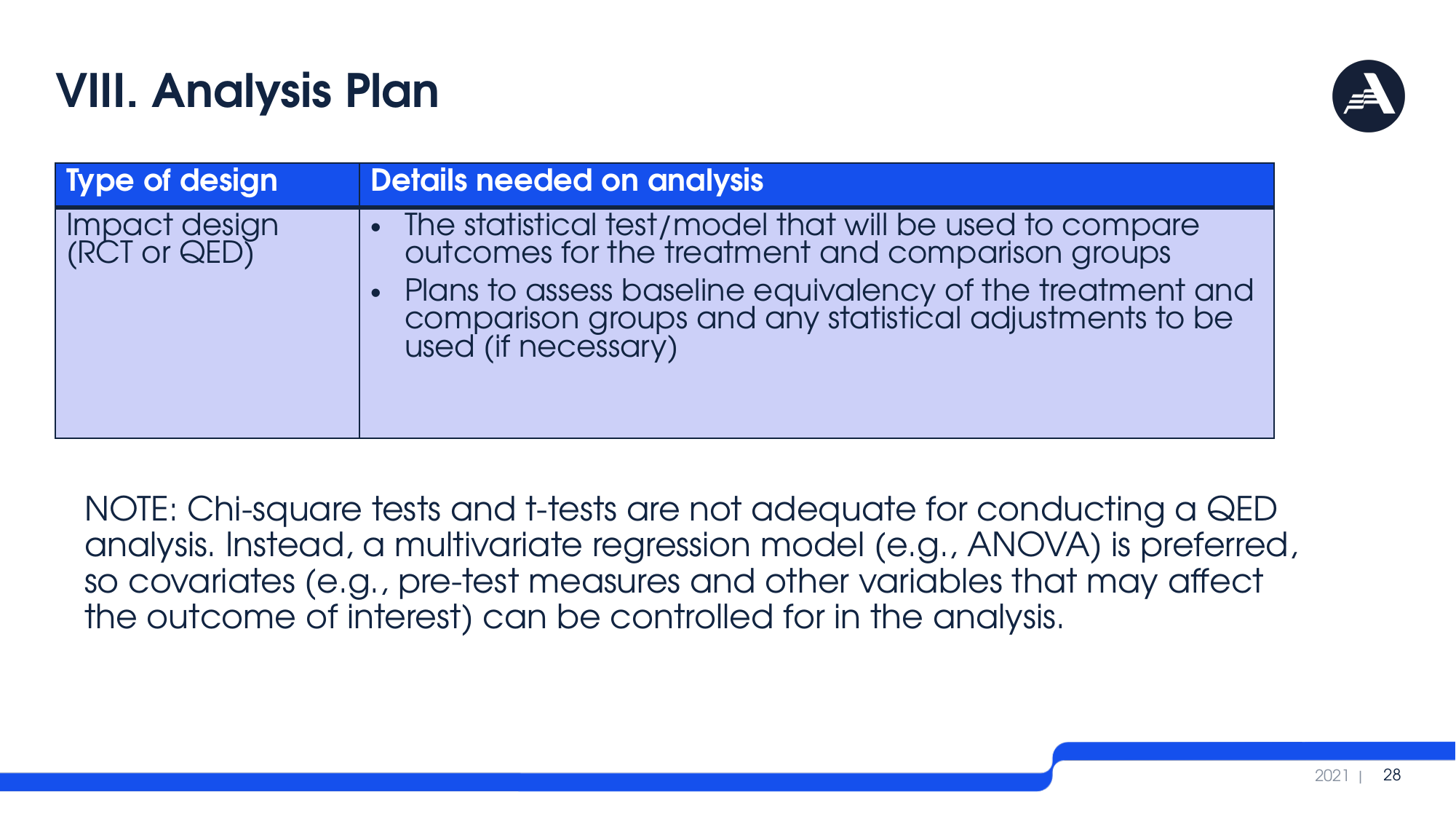

# VIII. Analysis Plan

| Type of design | Details needed on analysis |
| --- | --- |
| Impact design (RCT or QED) | The statistical test/model that will be used to compare outcomes for the treatment and comparison groups Plans to assess baseline equivalency of the treatment and comparison groups and any statistical adjustments to be used (if necessary) |
NOTE: Chi-square tests and t-tests are not adequate for conducting a QED analysis. Instead, a multivariate regression model (e.g., ANOVA) is preferred, so covariates (e.g., pre-test measures and other variables that may affect the outcome of interest) can be controlled for in the analysis.
  28
2021  |